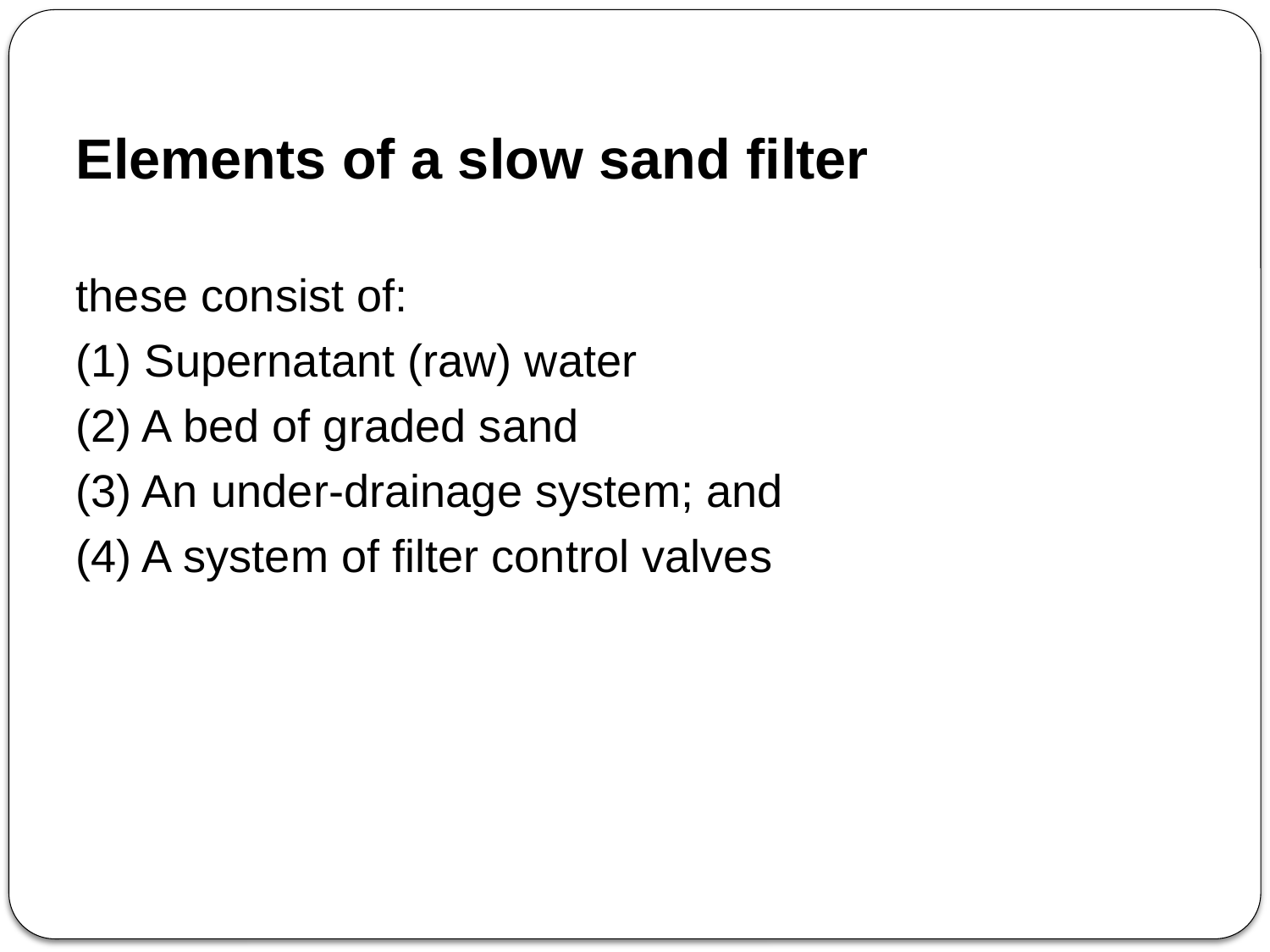

Elements of a slow sand filter

these consist of:
(1) Supernatant (raw) water
(2) A bed of graded sand
(3) An under-drainage system; and
(4) A system of filter control valves